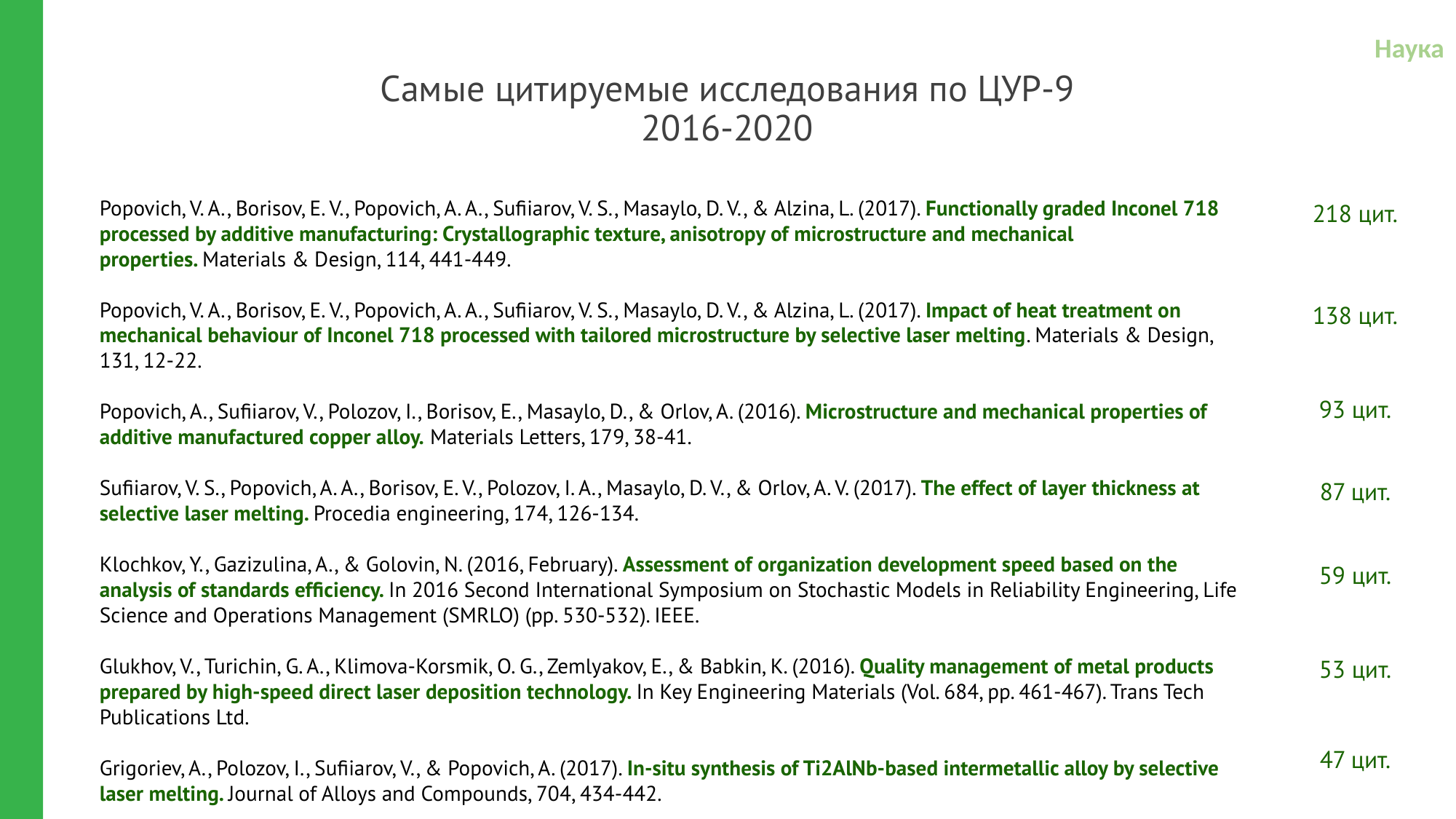

Наука
Самые цитируемые исследования по ЦУР-9
2016-2020

Popovich, V. A., Borisov, E. V., Popovich, A. A., Sufiiarov, V. S., Masaylo, D. V., & Alzina, L. (2017). Functionally graded Inconel 718 processed by additive manufacturing: Crystallographic texture, anisotropy of microstructure and mechanical properties. Materials & Design, 114, 441-449.

Popovich, V. A., Borisov, E. V., Popovich, A. A., Sufiiarov, V. S., Masaylo, D. V., & Alzina, L. (2017). Impact of heat treatment on mechanical behaviour of Inconel 718 processed with tailored microstructure by selective laser melting. Materials & Design, 131, 12-22.

Popovich, A., Sufiiarov, V., Polozov, I., Borisov, E., Masaylo, D., & Orlov, A. (2016). Microstructure and mechanical properties of additive manufactured copper alloy. Materials Letters, 179, 38-41.

Sufiiarov, V. S., Popovich, A. A., Borisov, E. V., Polozov, I. A., Masaylo, D. V., & Orlov, A. V. (2017). The effect of layer thickness at selective laser melting. Procedia engineering, 174, 126-134.

Klochkov, Y., Gazizulina, A., & Golovin, N. (2016, February). Assessment of organization development speed based on the analysis of standards efficiency. In 2016 Second International Symposium on Stochastic Models in Reliability Engineering, Life Science and Operations Management (SMRLO) (pp. 530-532). IEEE.

Glukhov, V., Turichin, G. A., Klimova-Korsmik, O. G., Zemlyakov, E., & Babkin, K. (2016). Quality management of metal products prepared by high-speed direct laser deposition technology. In Key Engineering Materials (Vol. 684, pp. 461-467). Trans Tech Publications Ltd.

Grigoriev, A., Polozov, I., Sufiiarov, V., & Popovich, A. (2017). In-situ synthesis of Ti2AlNb-based intermetallic alloy by selective laser melting. Journal of Alloys and Compounds, 704, 434-442.
218 цит.
138 цит.
93 цит.
87 цит.
59 цит.
53 цит.
47 цит.